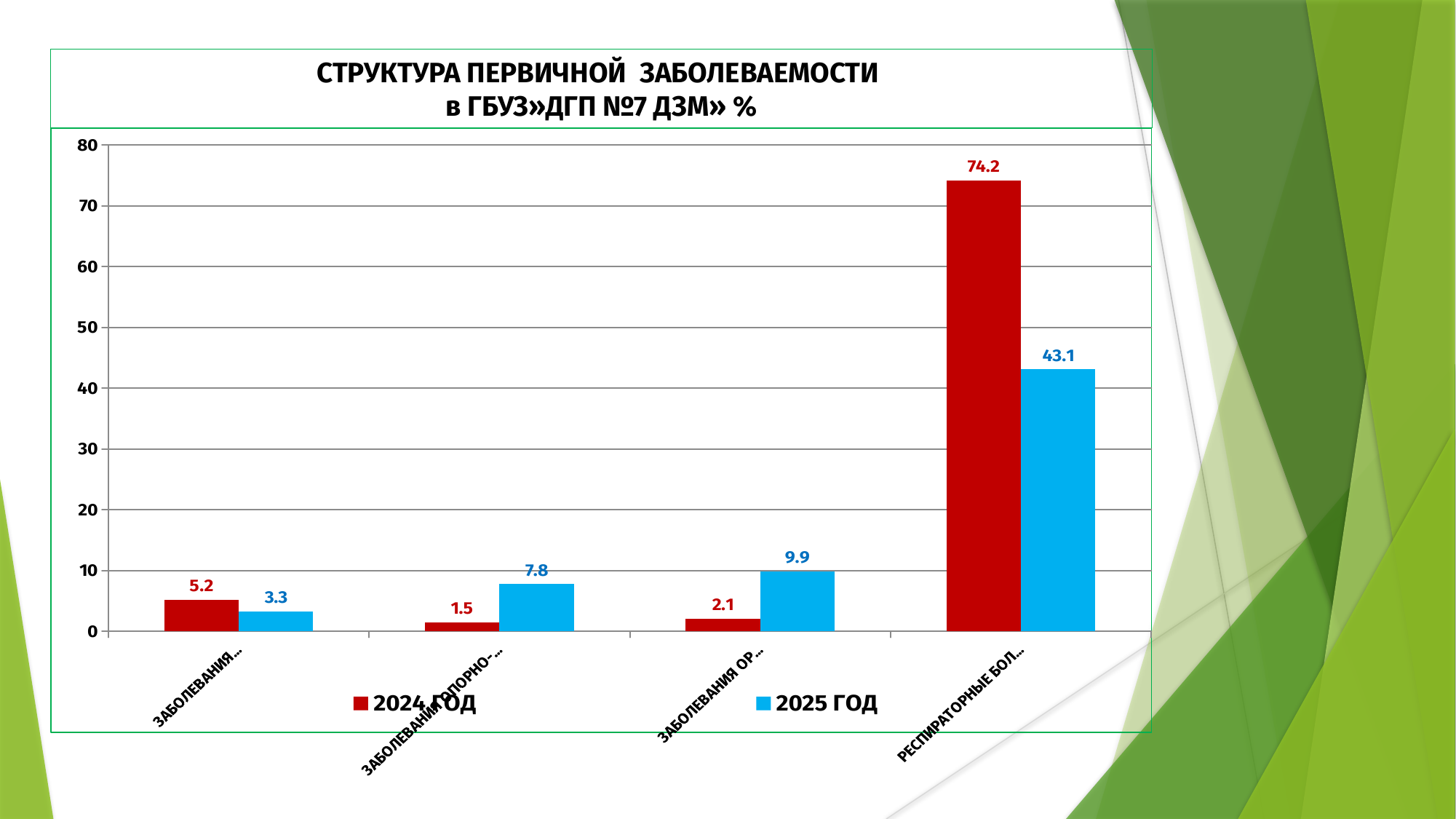

СТРУКТУРА ПЕРВИЧНОЙ  ЗАБОЛЕВАЕМОСТИ
в ГБУЗ»ДГП №7 ДЗМ» %

### Chart

| Category | 2024 ГОД | 2025 ГОД |
|---|---|---|
| ЗАБОЛЕВАНИЯ УХА | 5.2 | 3.3 |
| ЗАБОЛЕВАНИЯ ОПОРНО-ДВИГАТЕЛЬНОГО АППАРАТА | 1.5 | 7.8 |
| ЗАБОЛЕВАНИЯ ОРГАНОВ ЗРЕНИЯ | 2.1 | 9.9 |
| РЕСПИРАТОРНЫЕ БОЛЕЗНИ ОРГАНОВ ДЫХАНИЯ | 74.2 | 43.1 |